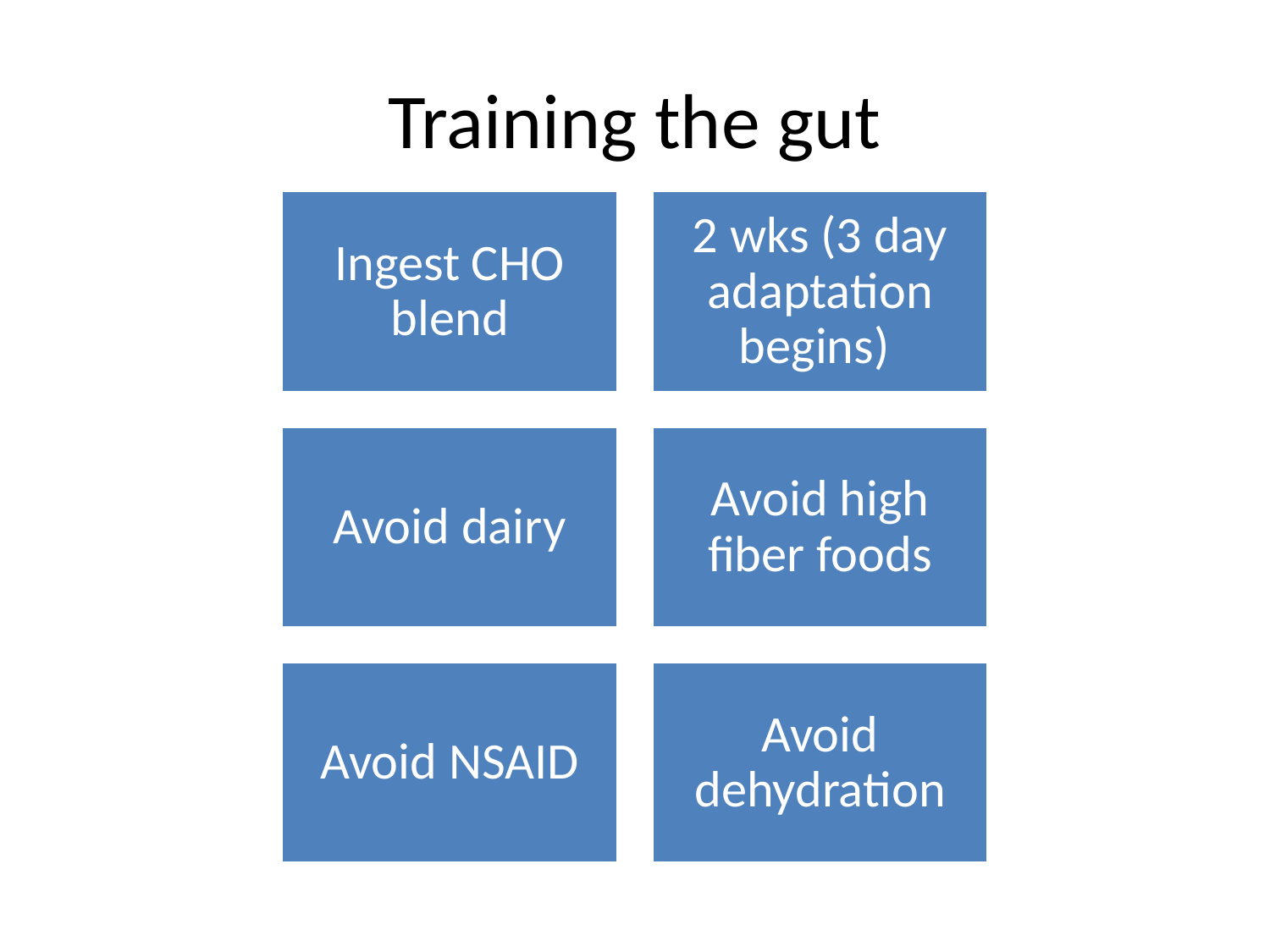

# Training the gut
Ingest CHO blend
2 wks (3 day adaptation begins)
Avoid dairy
Avoid high fiber foods
Avoid NSAID
Avoid dehydration